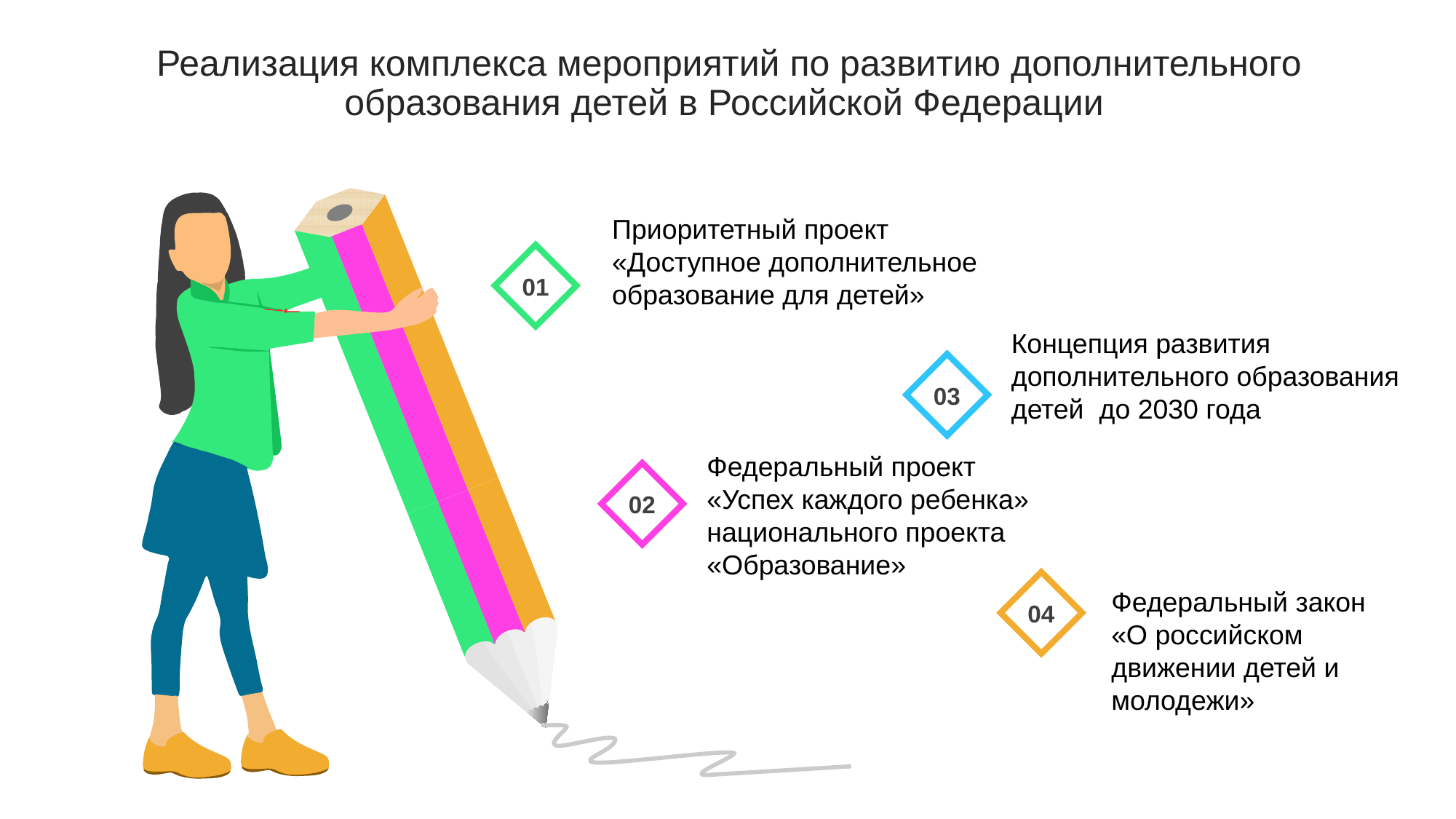

Реализация комплекса мероприятий по развитию дополнительного образования детей в Российской Федерации

Приоритетный проект
«Доступное дополнительное образование для детей»

01
Концепция развития дополнительного образования детей  до 2030 года

03
Федеральный проект
«Успех каждого ребенка» национального проекта «Образование»

02

04
Федеральный закон «О российском движении детей и молодежи»